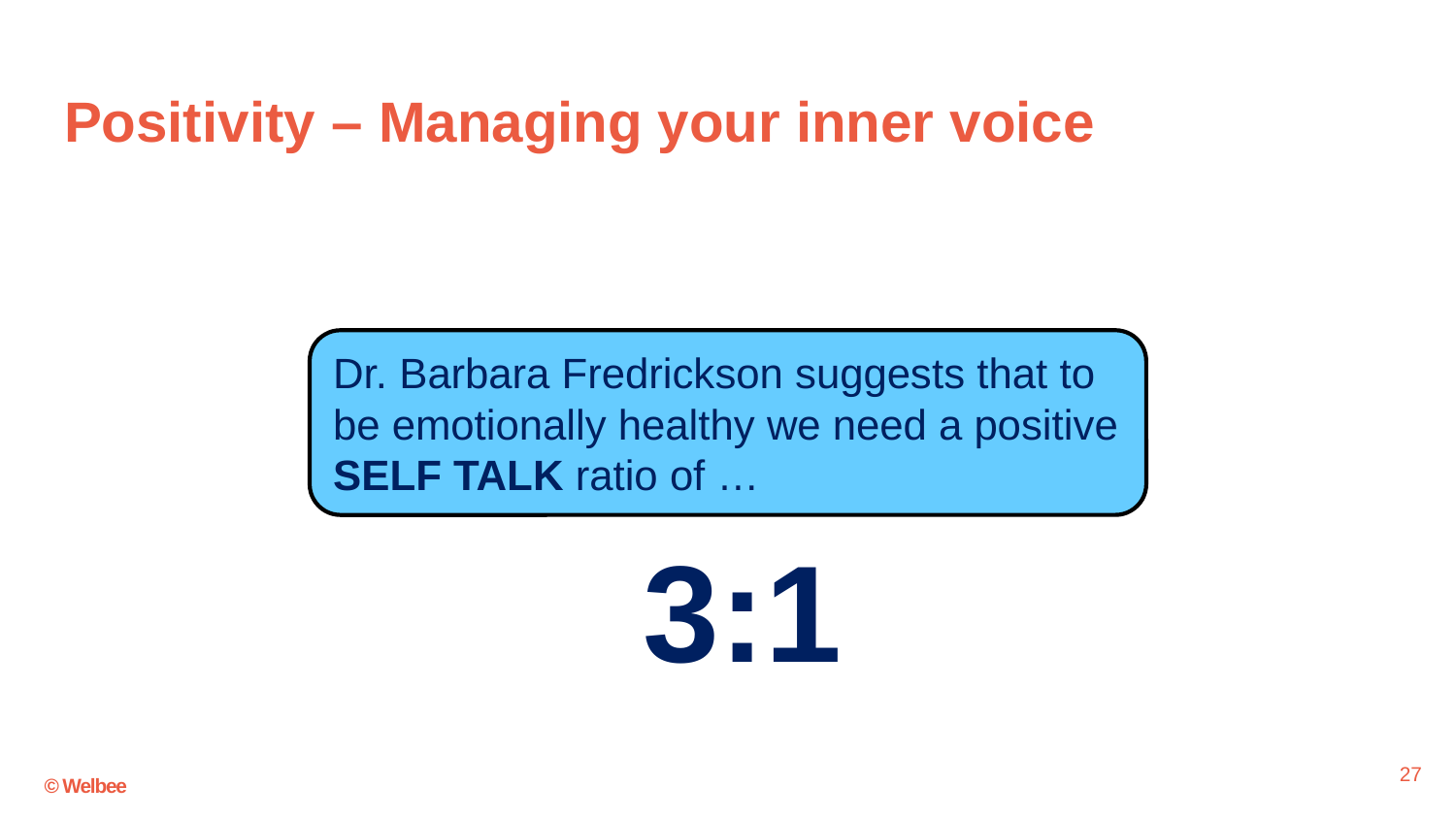

Positivity – Managing your inner voice
Dr. Barbara Fredrickson suggests that to be emotionally healthy we need a positive SELF TALK ratio of …
3:1
27